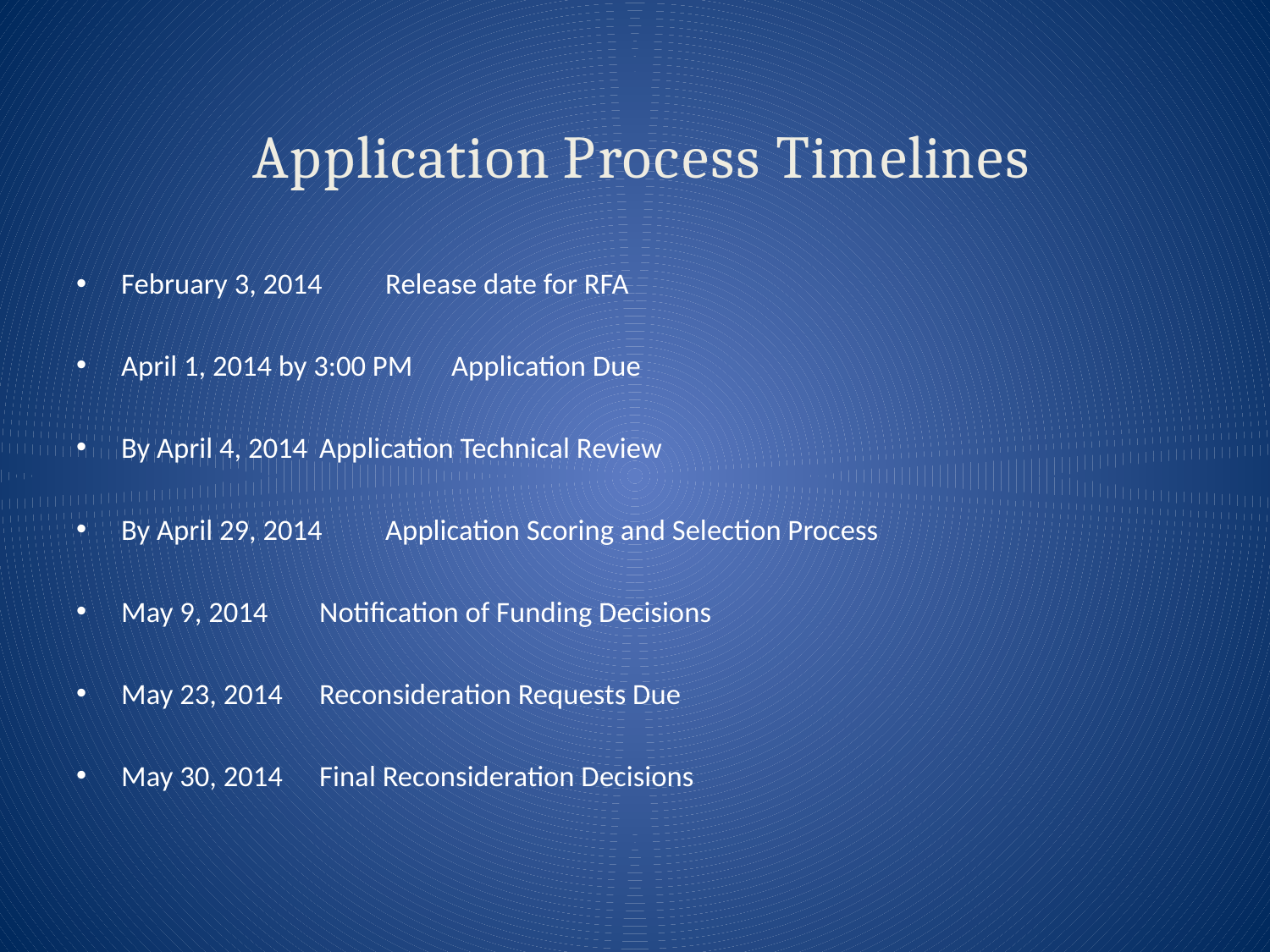

# Application Process Timelines

February 3, 2014		Release date for RFA

April 1, 2014 by 3:00 PM		Application Due

By April 4, 2014			Application Technical Review

By April 29, 2014		Application Scoring and Selection Process

May 9, 2014			Notification of Funding Decisions

May 23, 2014			Reconsideration Requests Due

May 30, 2014			Final Reconsideration Decisions